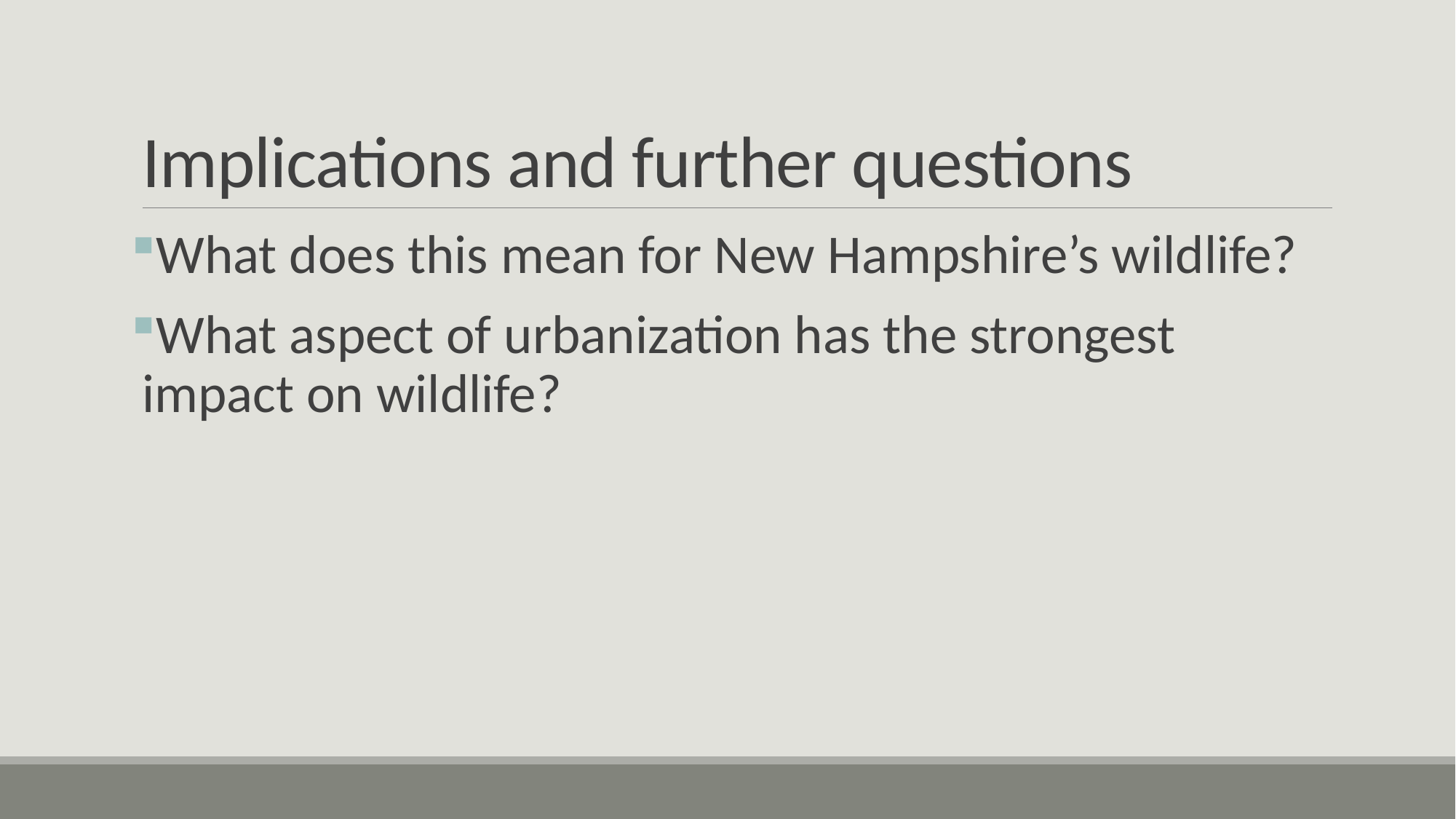

# Implications and further questions
What does this mean for New Hampshire’s wildlife?
What aspect of urbanization has the strongest impact on wildlife?